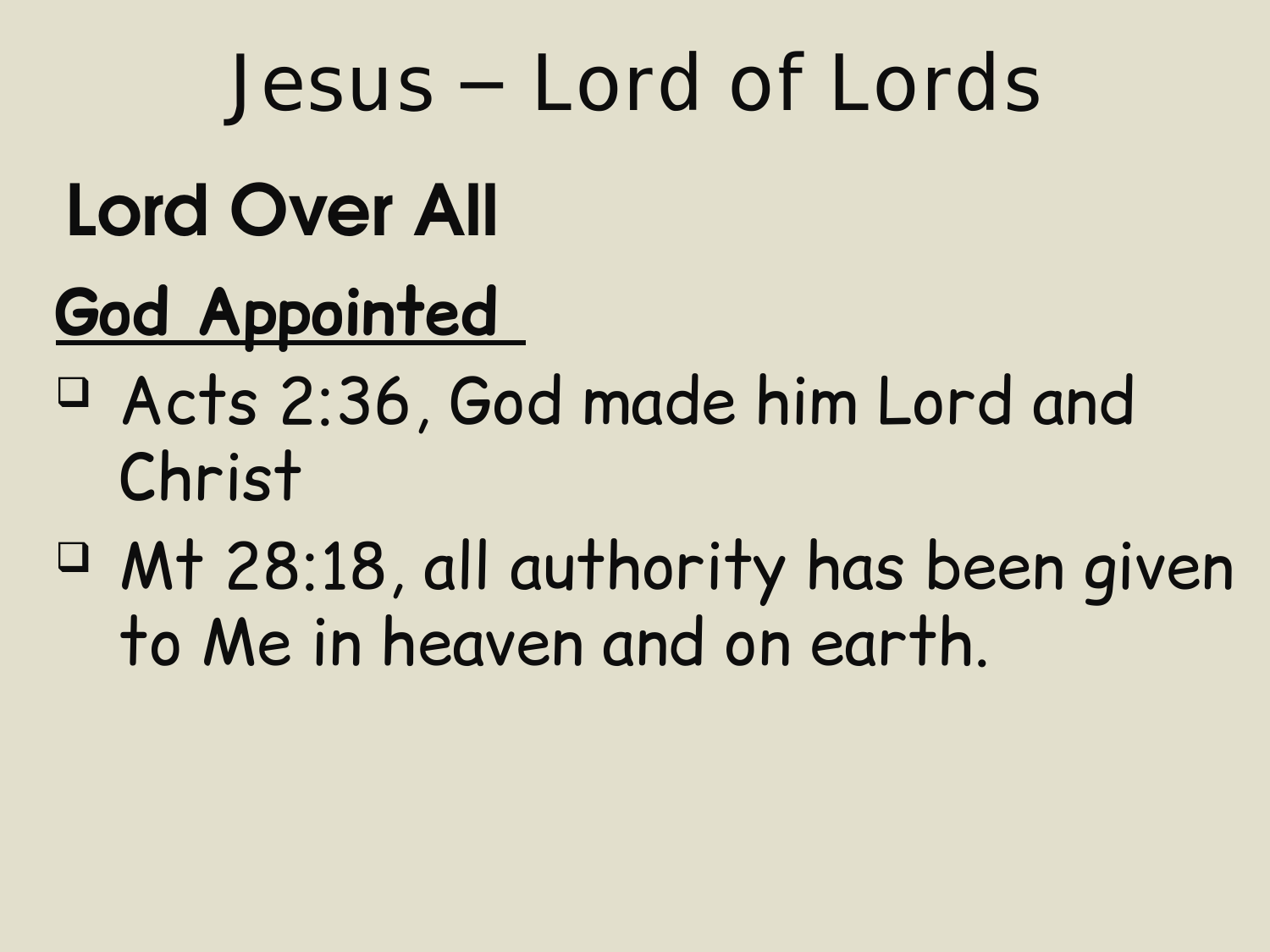

# Jesus – Lord of Lords
Lord Over All
God Appointed
Acts 2:36, God made him Lord and Christ
Mt 28:18, all authority has been given to Me in heaven and on earth.